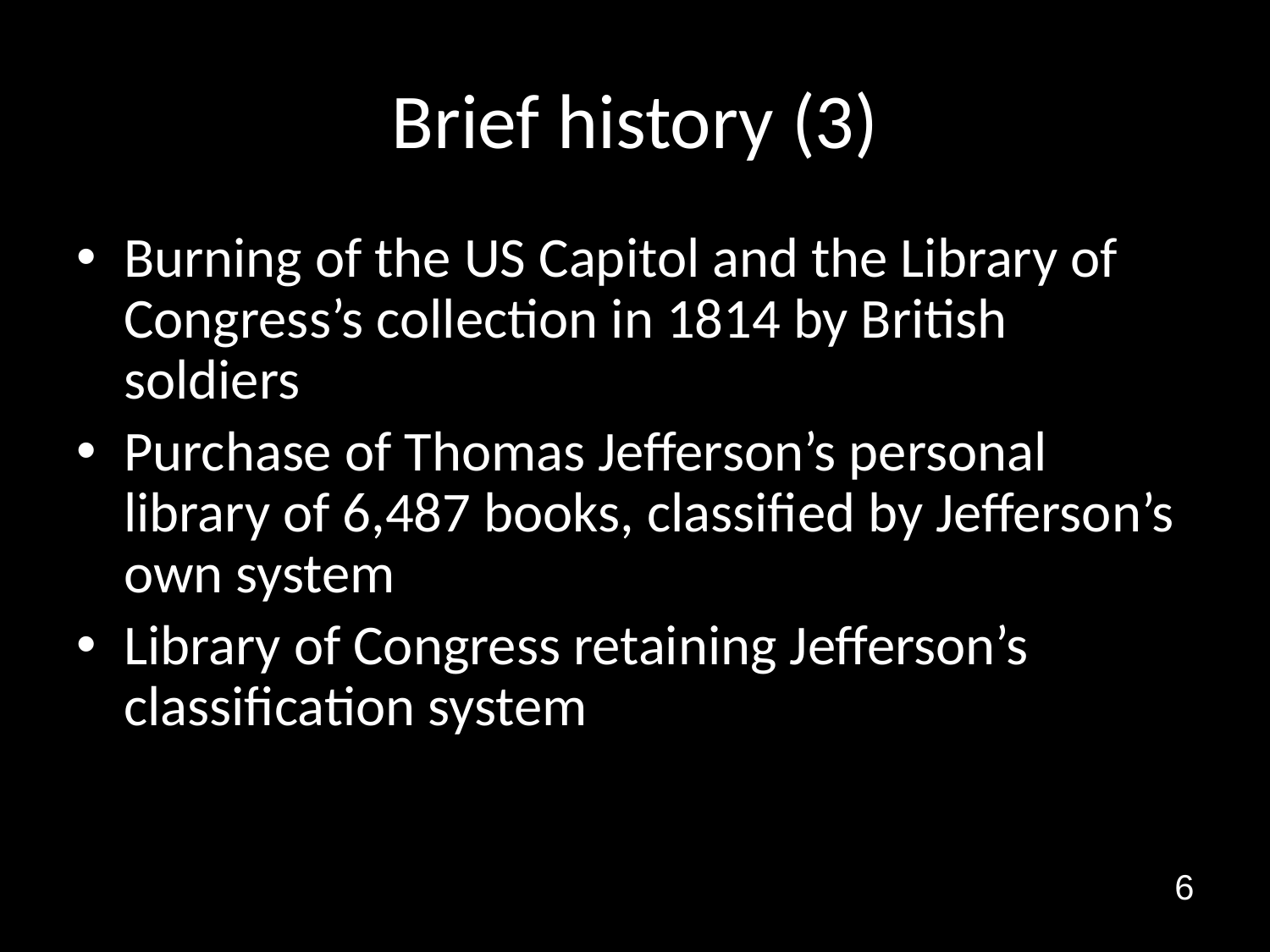

# Brief history (3)
Burning of the US Capitol and the Library of Congress’s collection in 1814 by British soldiers
Purchase of Thomas Jefferson’s personal library of 6,487 books, classified by Jefferson’s own system
Library of Congress retaining Jefferson’s classification system
6